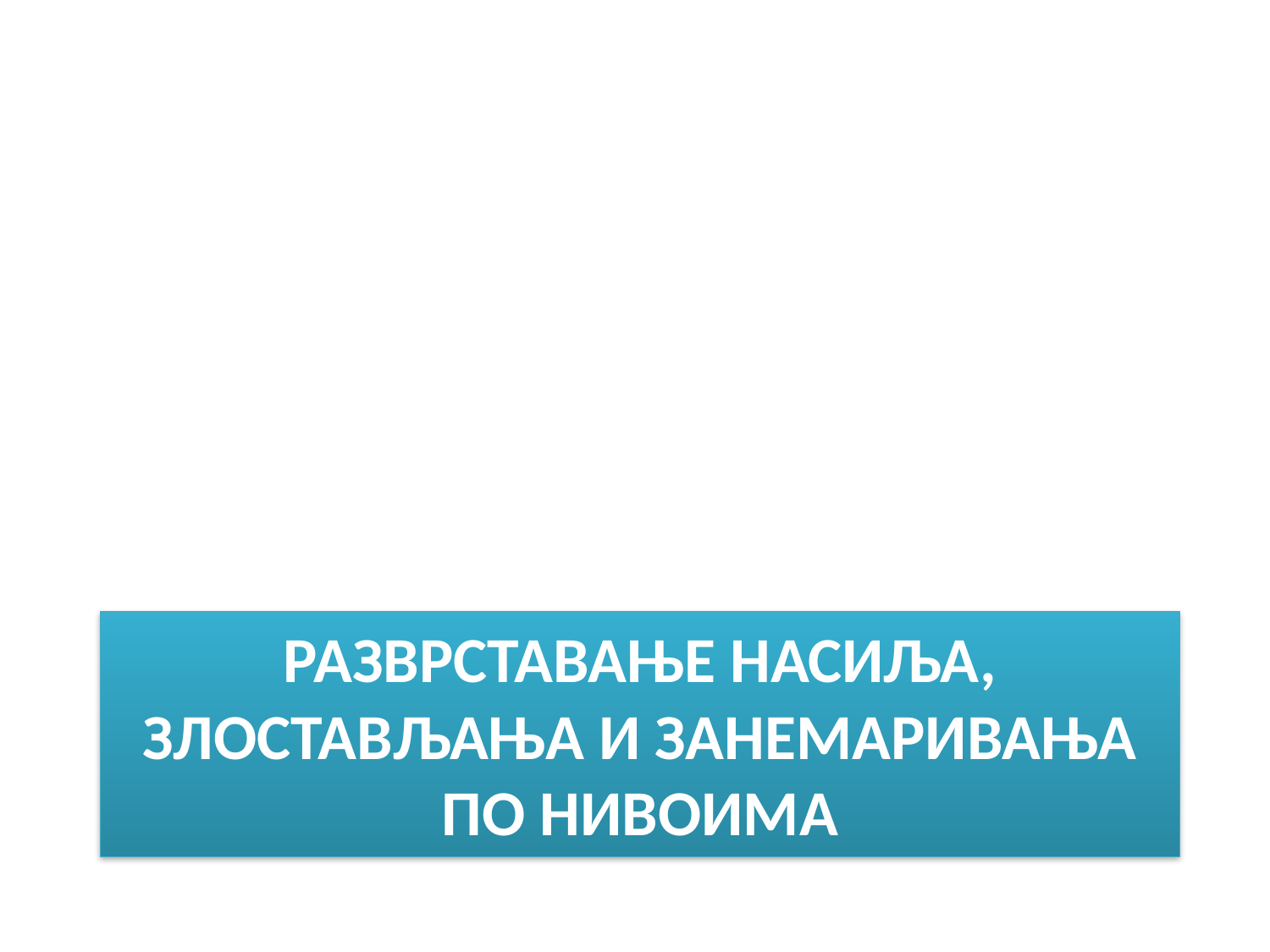

# Разврставање насиља, злостављања и занемаривања по нивоима